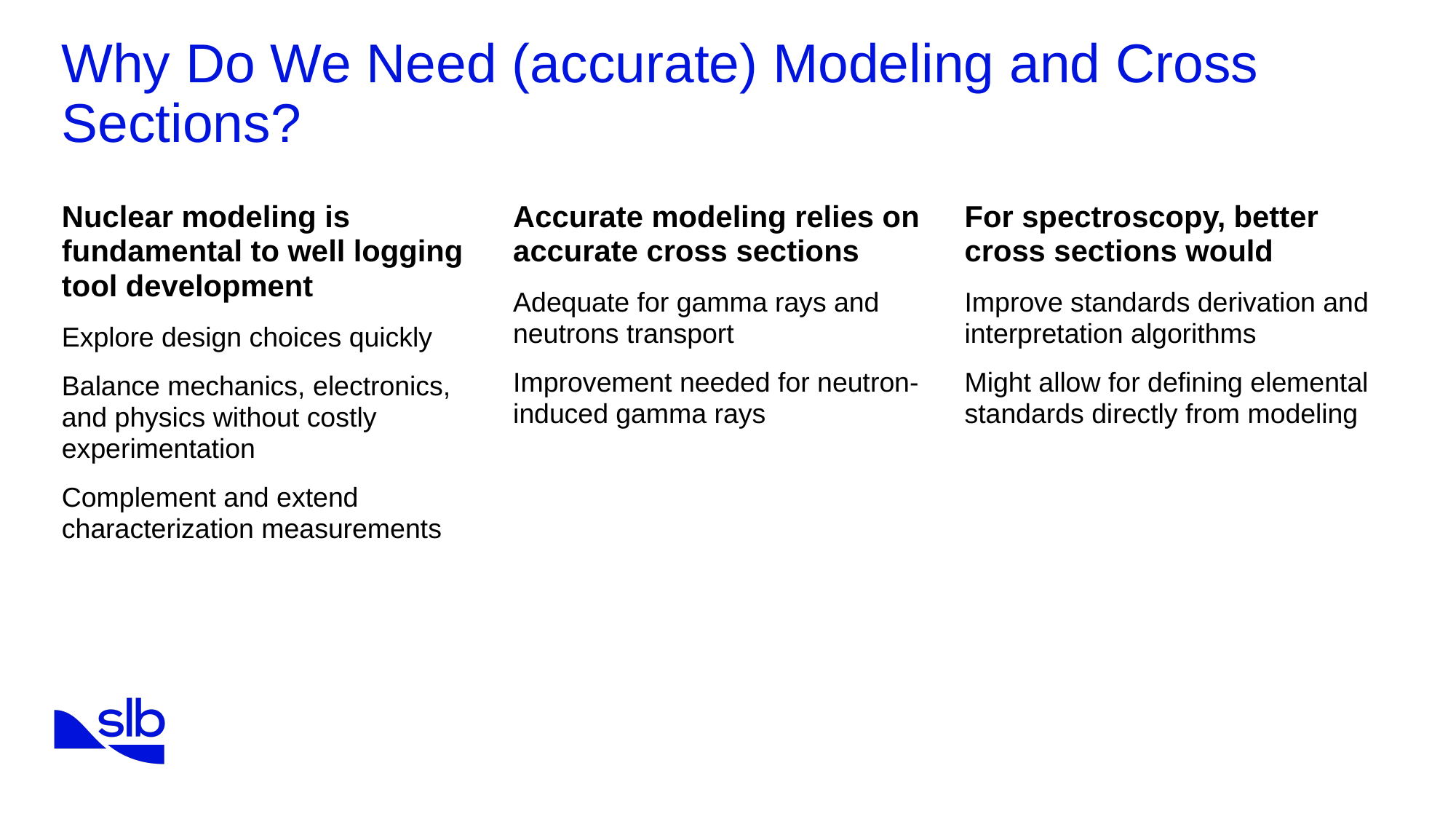

# Why Do We Need (accurate) Modeling and Cross Sections?
Nuclear modeling is fundamental to well logging tool development
Explore design choices quickly
Balance mechanics, electronics, and physics without costly experimentation
Complement and extend characterization measurements

Accurate modeling relies on accurate cross sections
Adequate for gamma rays and neutrons transport
Improvement needed for neutron-induced gamma rays

For spectroscopy, better cross sections would
Improve standards derivation and interpretation algorithms
Might allow for defining elemental standards directly from modeling